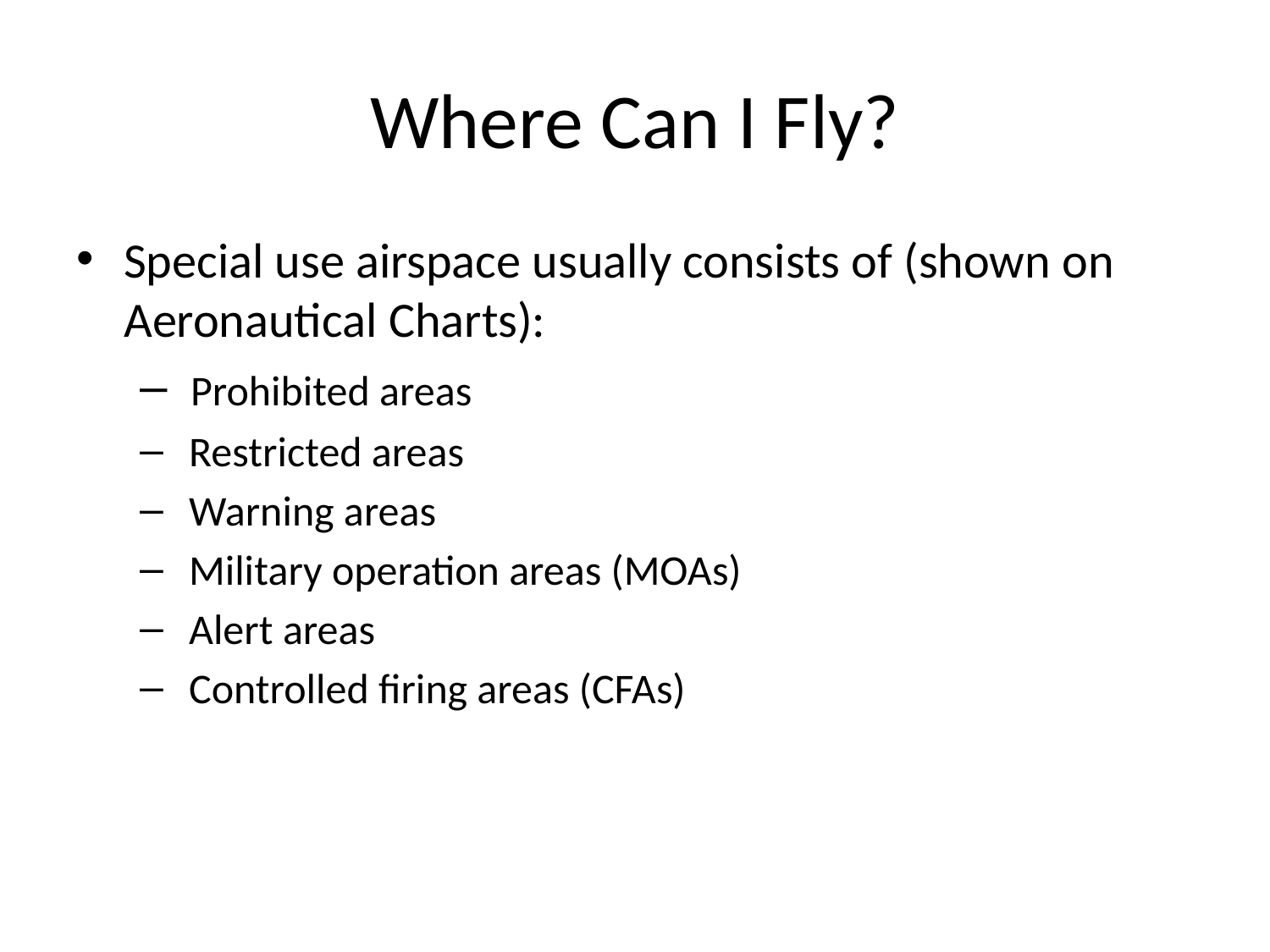

# Where Can I Fly?
Special use airspace usually consists of (shown on Aeronautical Charts):
 Prohibited areas
 Restricted areas
 Warning areas
 Military operation areas (MOAs)
 Alert areas
 Controlled firing areas (CFAs)